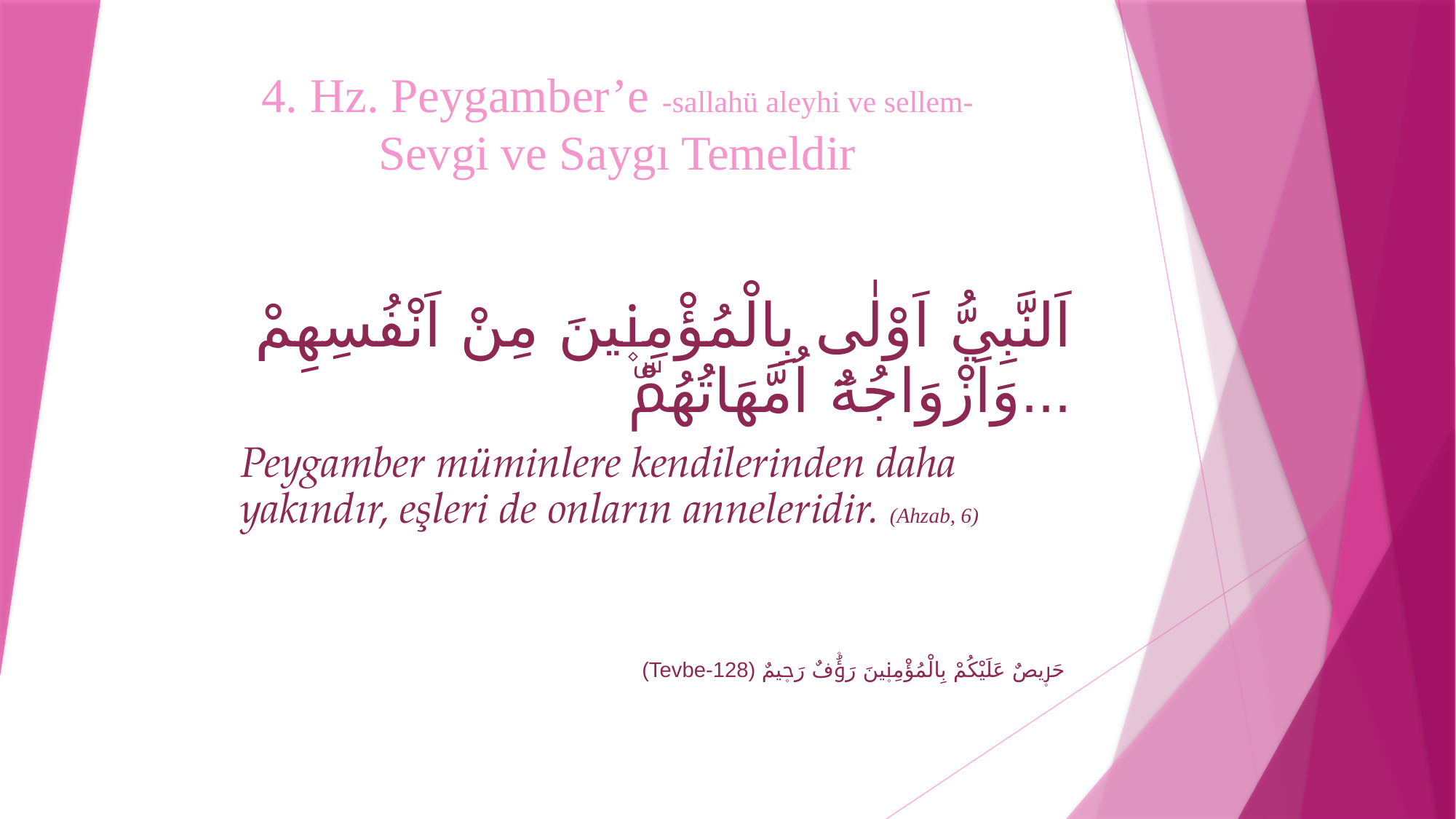

4. Hz. Peygamber’e -sallahü aleyhi ve sellem- Sevgi ve Saygı Temeldir
اَلنَّبِيُّ اَوْلٰى بِالْمُؤْمِن۪ينَ مِنْ اَنْفُسِهِمْ وَاَزْوَاجُهُٓ اُمَّهَاتُهُمْۜ...
Peygamber müminlere kendilerinden daha yakındır, eşleri de onların anneleridir. (Ahzab, 6)

 (Tevbe-128) حَر۪يصٌ عَلَيْكُمْ بِالْمُؤْمِن۪ينَ رَؤُ۫فٌ رَح۪يمٌ